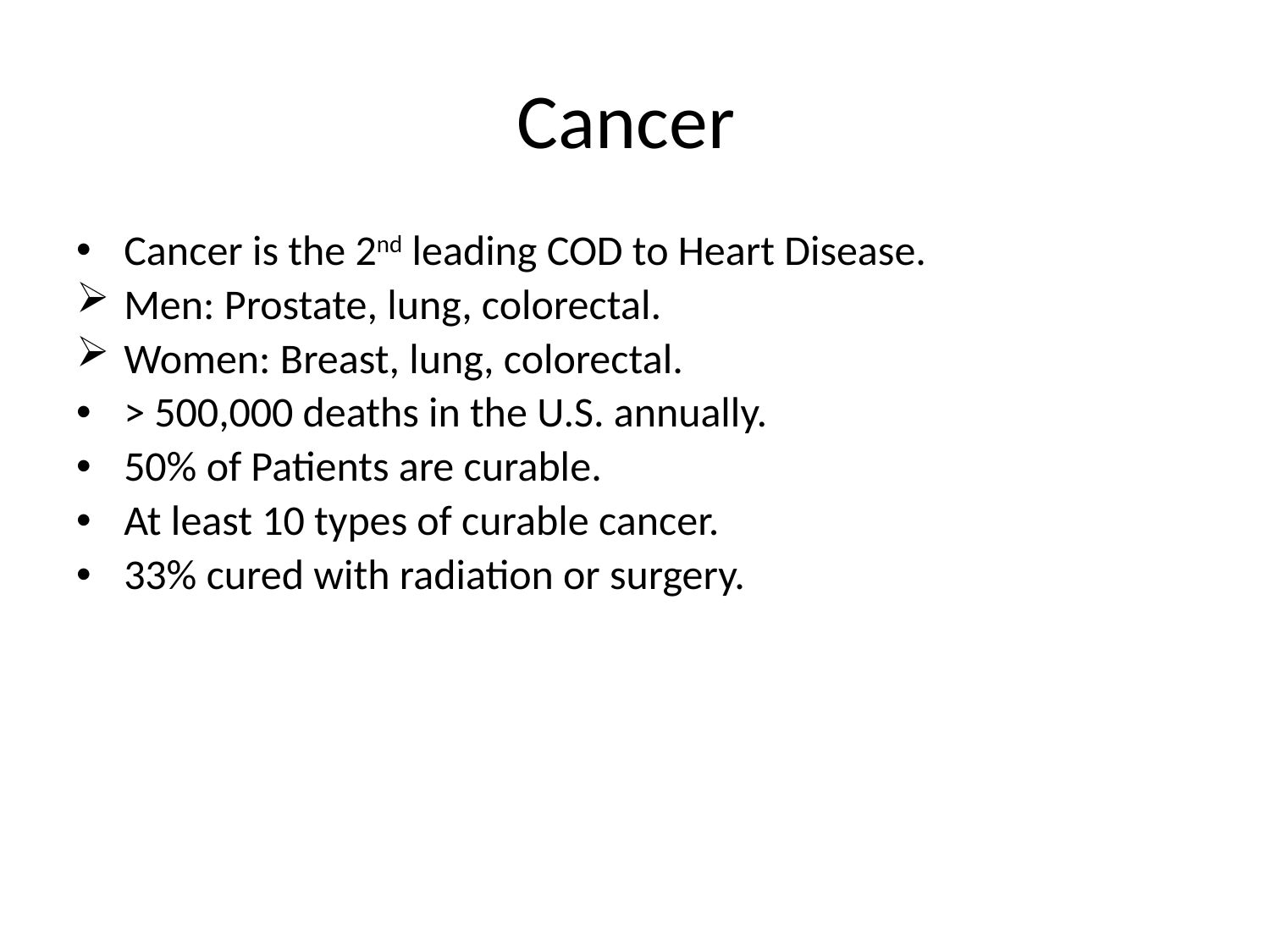

# Cancer
Cancer is the 2nd leading COD to Heart Disease.
Men: Prostate, lung, colorectal.
Women: Breast, lung, colorectal.
> 500,000 deaths in the U.S. annually.
50% of Patients are curable.
At least 10 types of curable cancer.
33% cured with radiation or surgery.